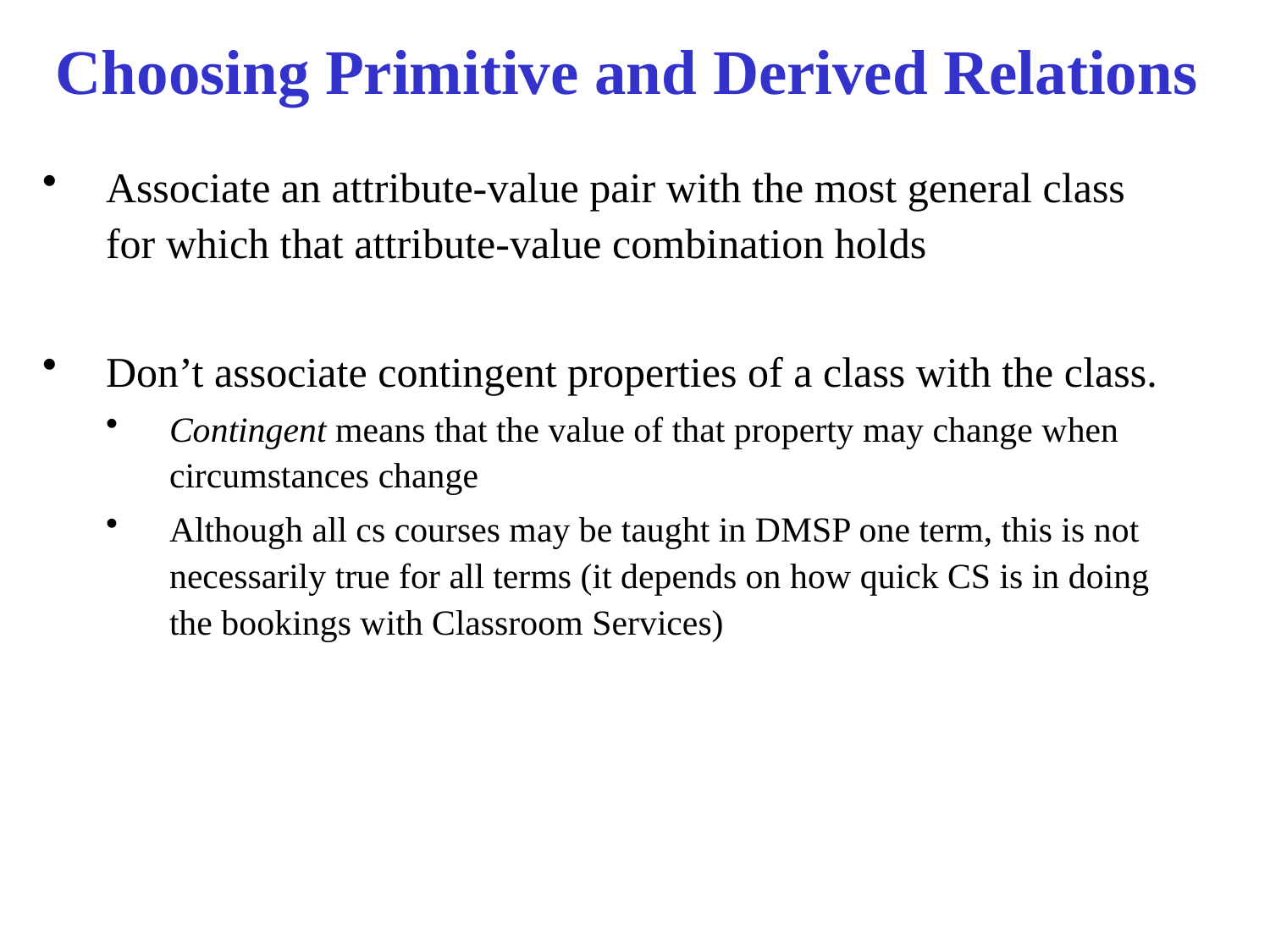

# Choosing Primitive and Derived Relations
Associate an attribute-value pair with the most general class for which that attribute-value combination holds

Don’t associate contingent properties of a class with the class.
Contingent means that the value of that property may change when circumstances change
Although all cs courses may be taught in DMSP one term, this is not necessarily true for all terms (it depends on how quick CS is in doing the bookings with Classroom Services)